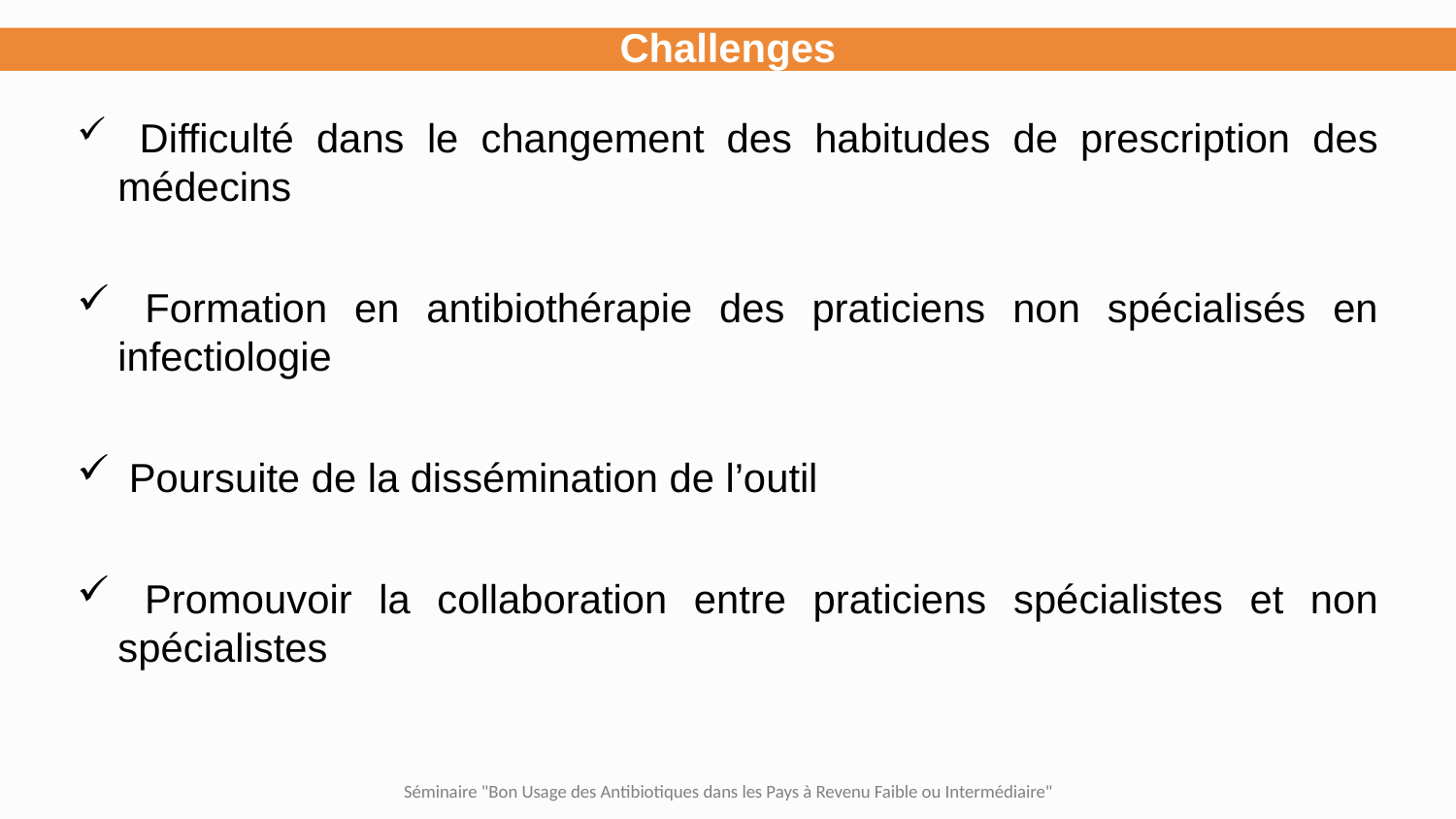

Challenges
 Difficulté dans le changement des habitudes de prescription des médecins

 Formation en antibiothérapie des praticiens non spécialisés en infectiologie

 Poursuite de la dissémination de l’outil

 Promouvoir la collaboration entre praticiens spécialistes et non spécialistes

Séminaire "Bon Usage des Antibiotiques dans les Pays à Revenu Faible ou Intermédiaire"